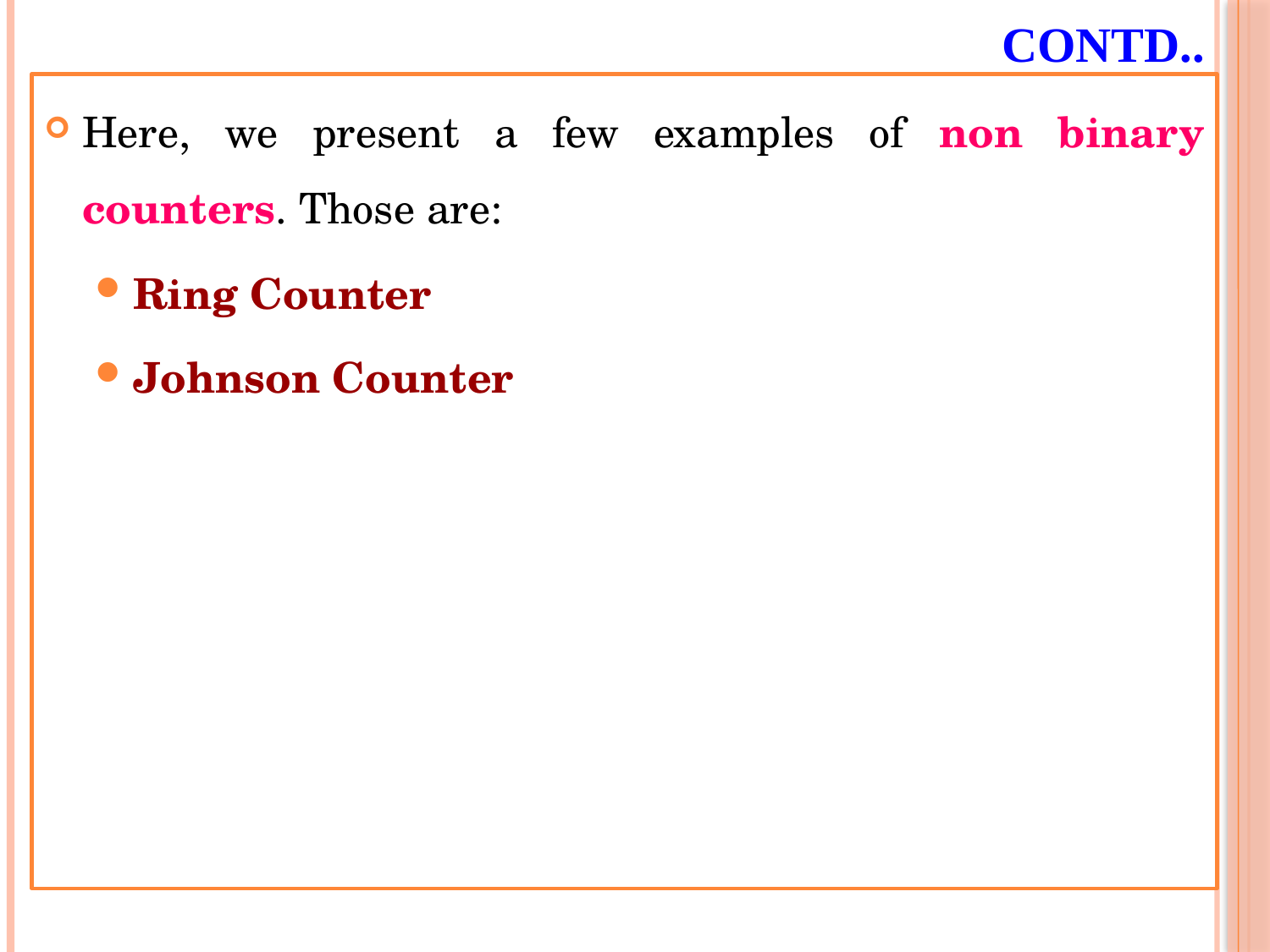

# Contd..
Here, we present a few examples of non binary counters. Those are:
Ring Counter
Johnson Counter
43